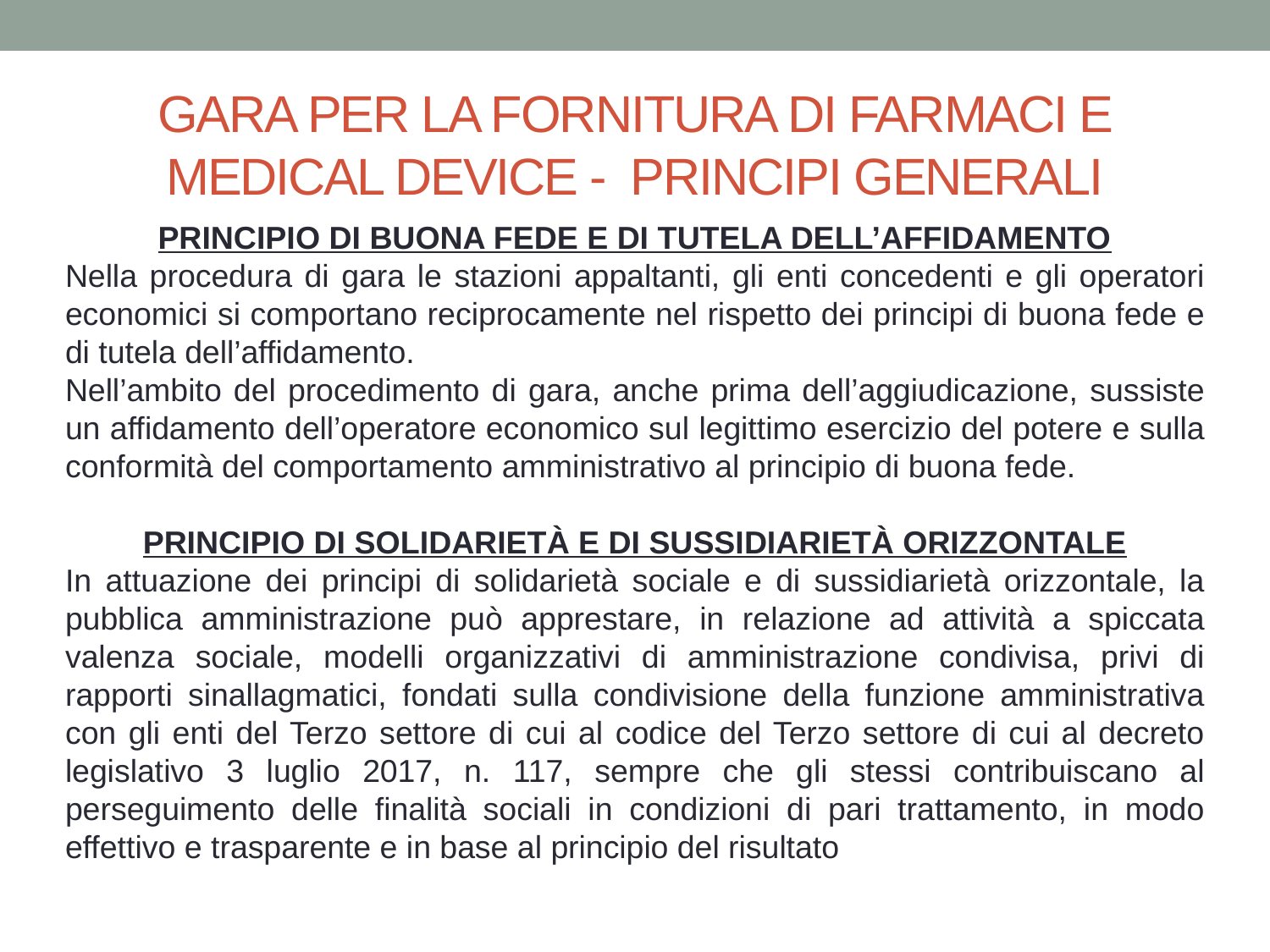

# GARA PER LA FORNITURA DI FARMACI E MEDICAL DEVICE -  PRINCIPI GENERALI
PRINCIPIO DI BUONA FEDE E DI TUTELA DELL’AFFIDAMENTO
Nella procedura di gara le stazioni appaltanti, gli enti concedenti e gli operatori economici si comportano reciprocamente nel rispetto dei principi di buona fede e di tutela dell’affidamento.
Nell’ambito del procedimento di gara, anche prima dell’aggiudicazione, sussiste un affidamento dell’operatore economico sul legittimo esercizio del potere e sulla conformità del comportamento amministrativo al principio di buona fede.

PRINCIPIO DI SOLIDARIETÀ E DI SUSSIDIARIETÀ ORIZZONTALE
In attuazione dei principi di solidarietà sociale e di sussidiarietà orizzontale, la pubblica amministrazione può apprestare, in relazione ad attività a spiccata valenza sociale, modelli organizzativi di amministrazione condivisa, privi di rapporti sinallagmatici, fondati sulla condivisione della funzione amministrativa con gli enti del Terzo settore di cui al codice del Terzo settore di cui al decreto legislativo 3 luglio 2017, n. 117, sempre che gli stessi contribuiscano al perseguimento delle finalità sociali in condizioni di pari trattamento, in modo effettivo e trasparente e in base al principio del risultato